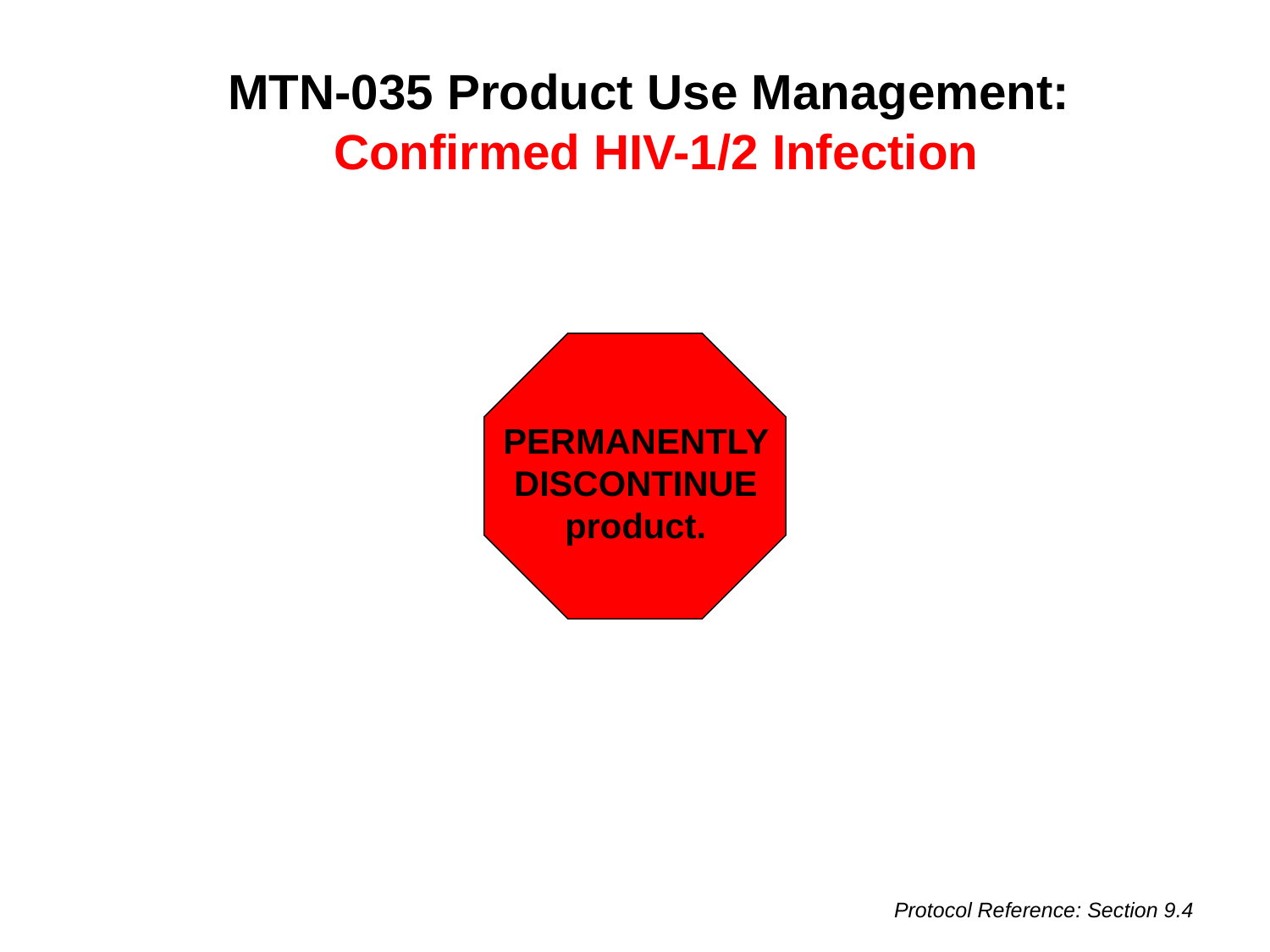

MTN-035 Product Use Management:
Confirmed HIV-1/2 Infection

PERMANENTLY DISCONTINUE product.
Protocol Reference: Section 9.4